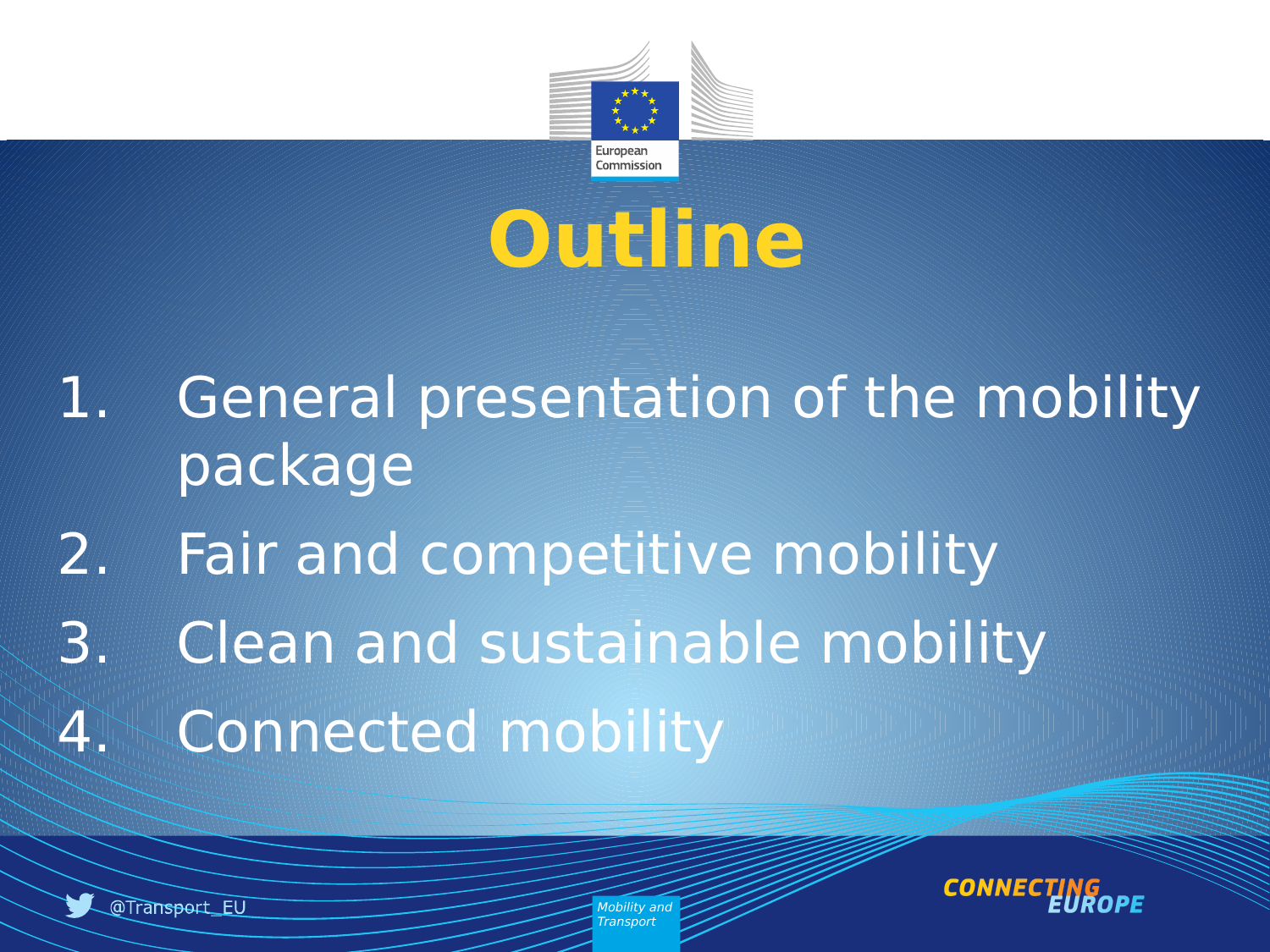

Outline

General presentation of the mobility package
Fair and competitive mobility
Clean and sustainable mobility
Connected mobility